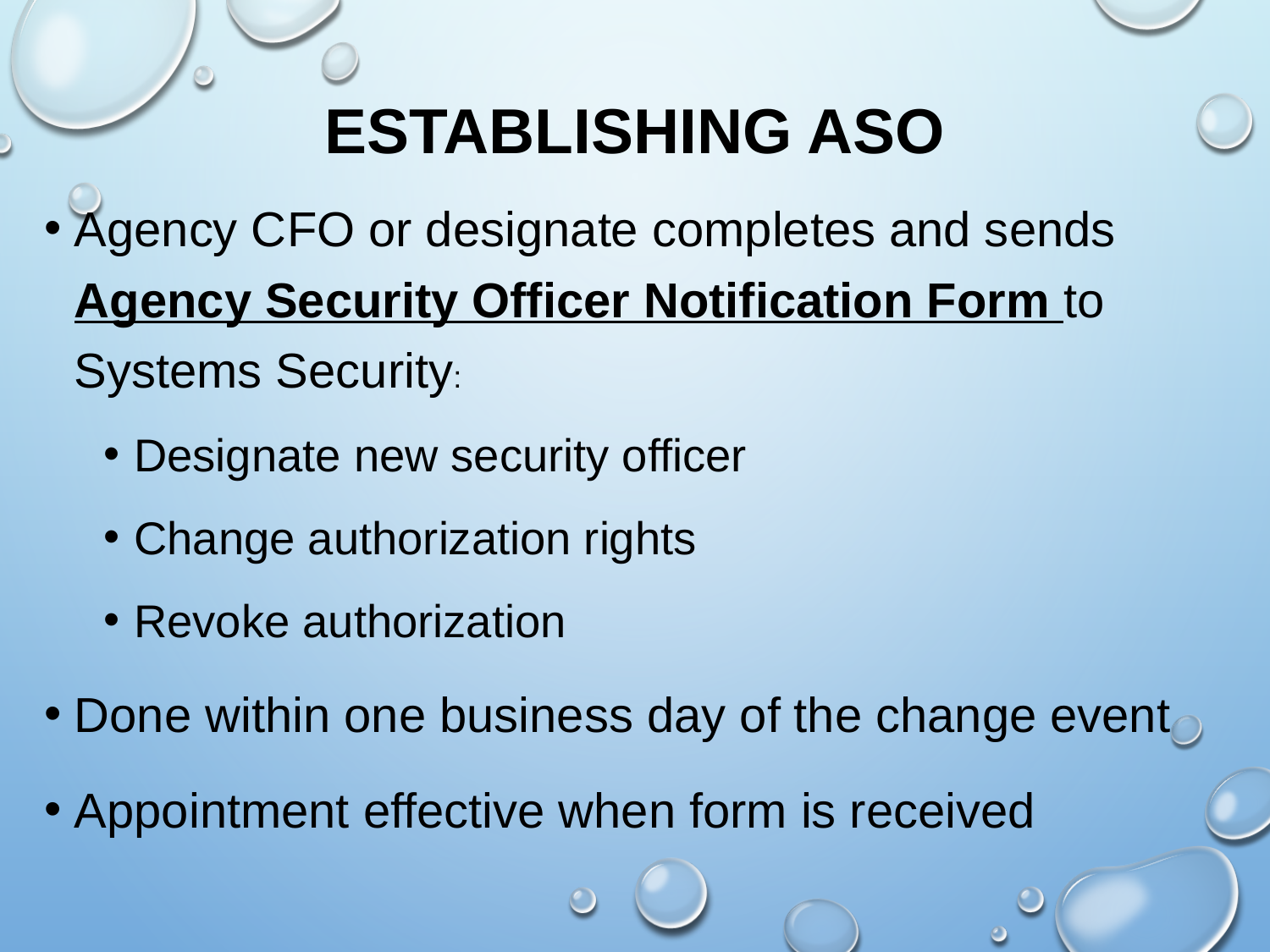

# Establishing ASO
Agency CFO or designate completes and sends Agency Security Officer Notification Form to Systems Security:
Designate new security officer
Change authorization rights
Revoke authorization
Done within one business day of the change event
Appointment effective when form is received